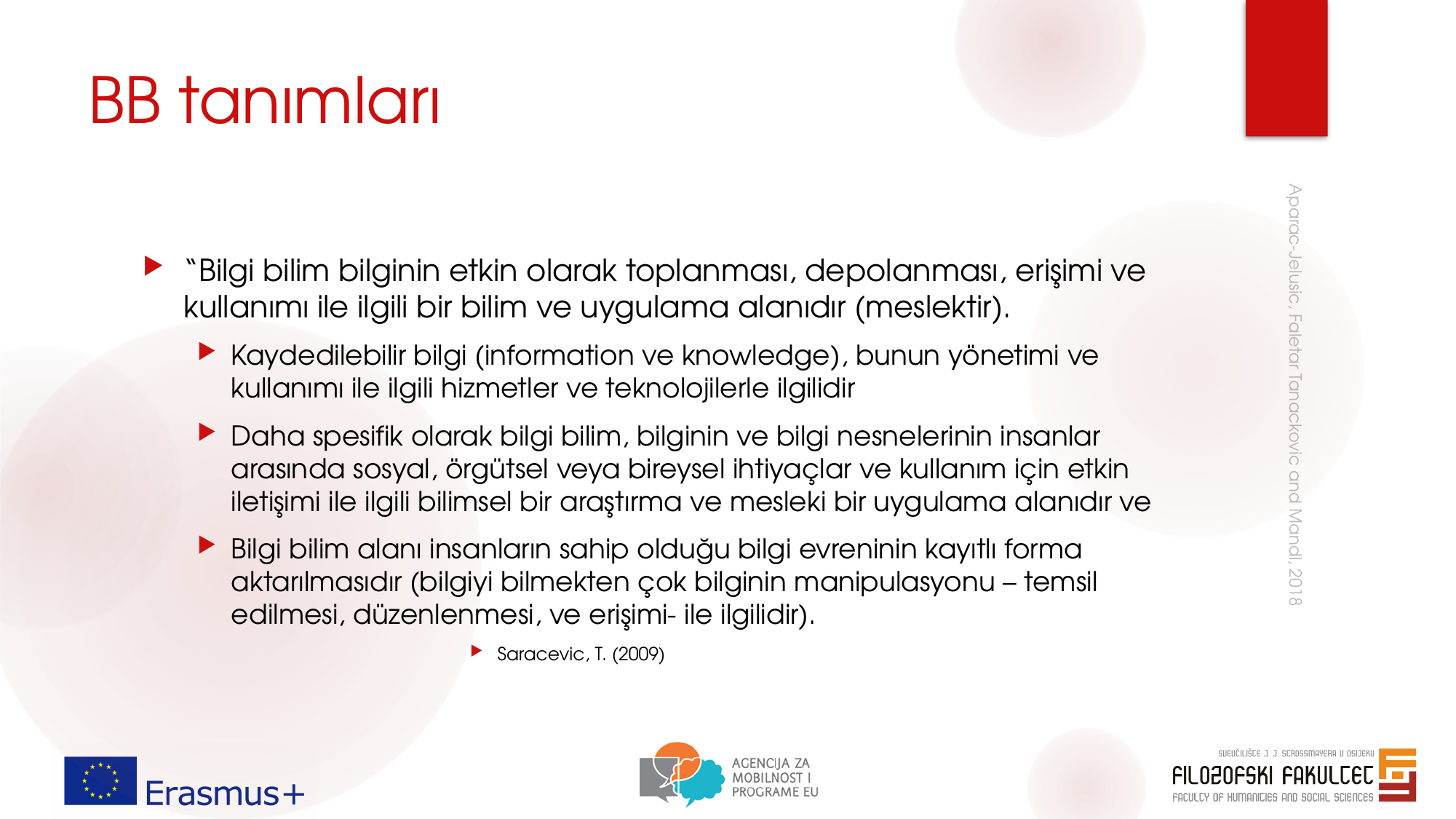

# BB tanımları
“Bilgi bilim bilginin etkin olarak toplanması, depolanması, erişimi ve kullanımı ile ilgili bir bilim ve uygulama alanıdır (meslektir).
Kaydedilebilir bilgi (information ve knowledge), bunun yönetimi ve kullanımı ile ilgili hizmetler ve teknolojilerle ilgilidir
Daha spesifik olarak bilgi bilim, bilginin ve bilgi nesnelerinin insanlar arasında sosyal, örgütsel veya bireysel ihtiyaçlar ve kullanım için etkin iletişimi ile ilgili bilimsel bir araştırma ve mesleki bir uygulama alanıdır ve
Bilgi bilim alanı insanların sahip olduğu bilgi evreninin kayıtlı forma aktarılmasıdır (bilgiyi bilmekten çok bilginin manipulasyonu – temsil edilmesi, düzenlenmesi, ve erişimi- ile ilgilidir).
Saracevic, T. (2009)

Aparac-Jelusic, Faletar Tanackovic and Mandl, 2018